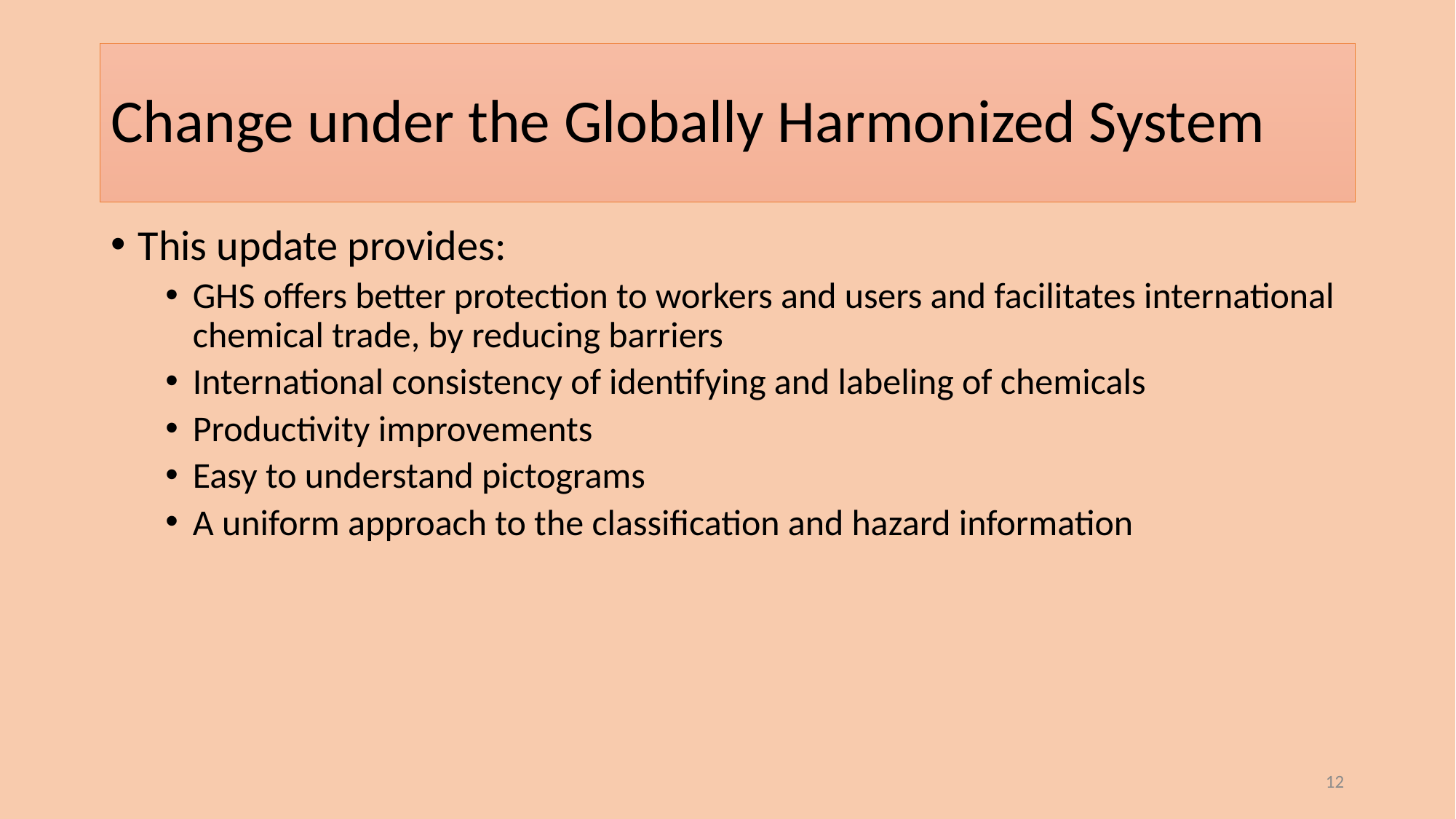

# Change under the Globally Harmonized System
This update provides:
GHS offers better protection to workers and users and facilitates international chemical trade, by reducing barriers
International consistency of identifying and labeling of chemicals
Productivity improvements
Easy to understand pictograms
A uniform approach to the classification and hazard information

12